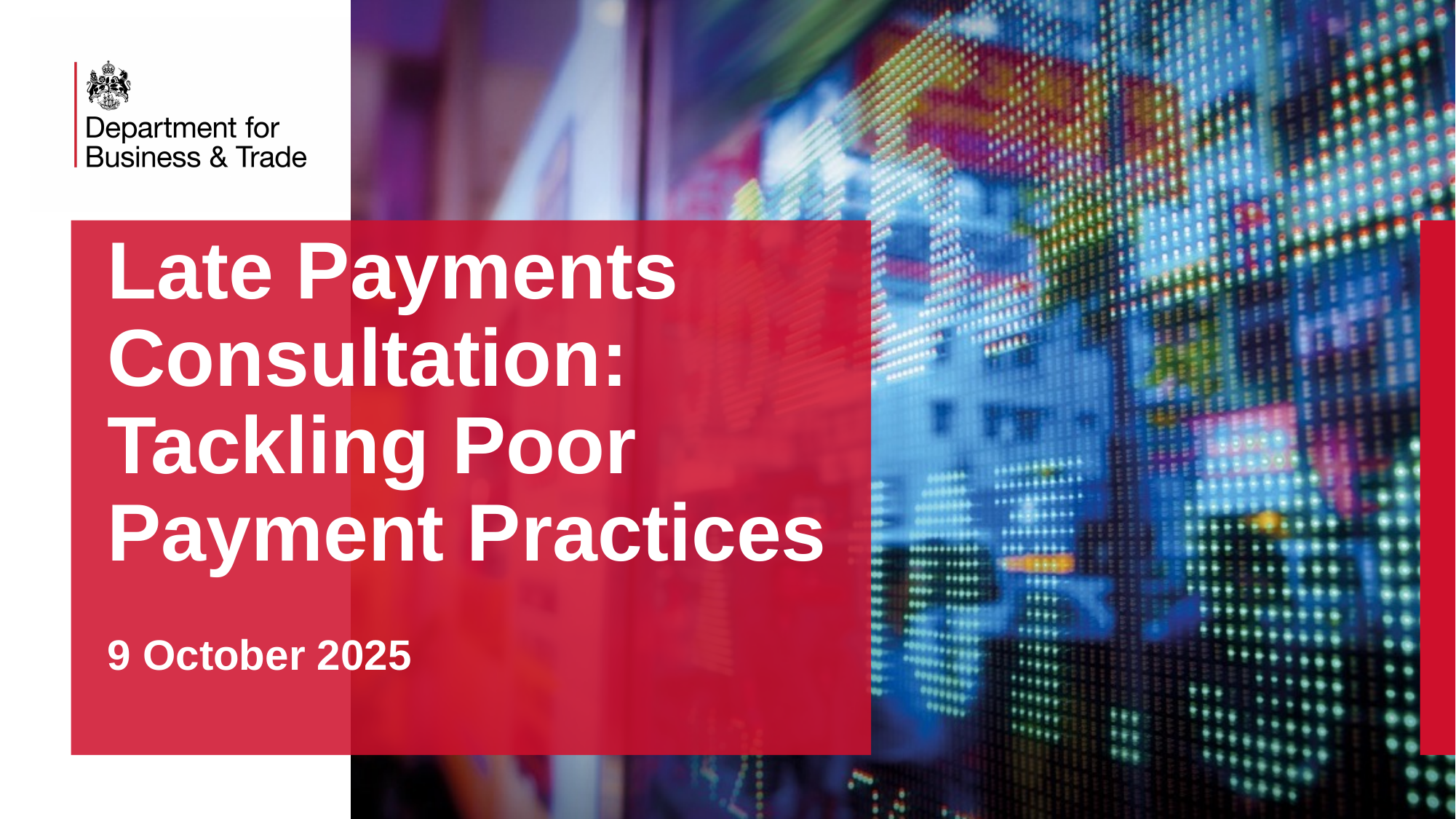

# Late Payments Consultation: Tackling Poor Payment Practices
9 October 2025